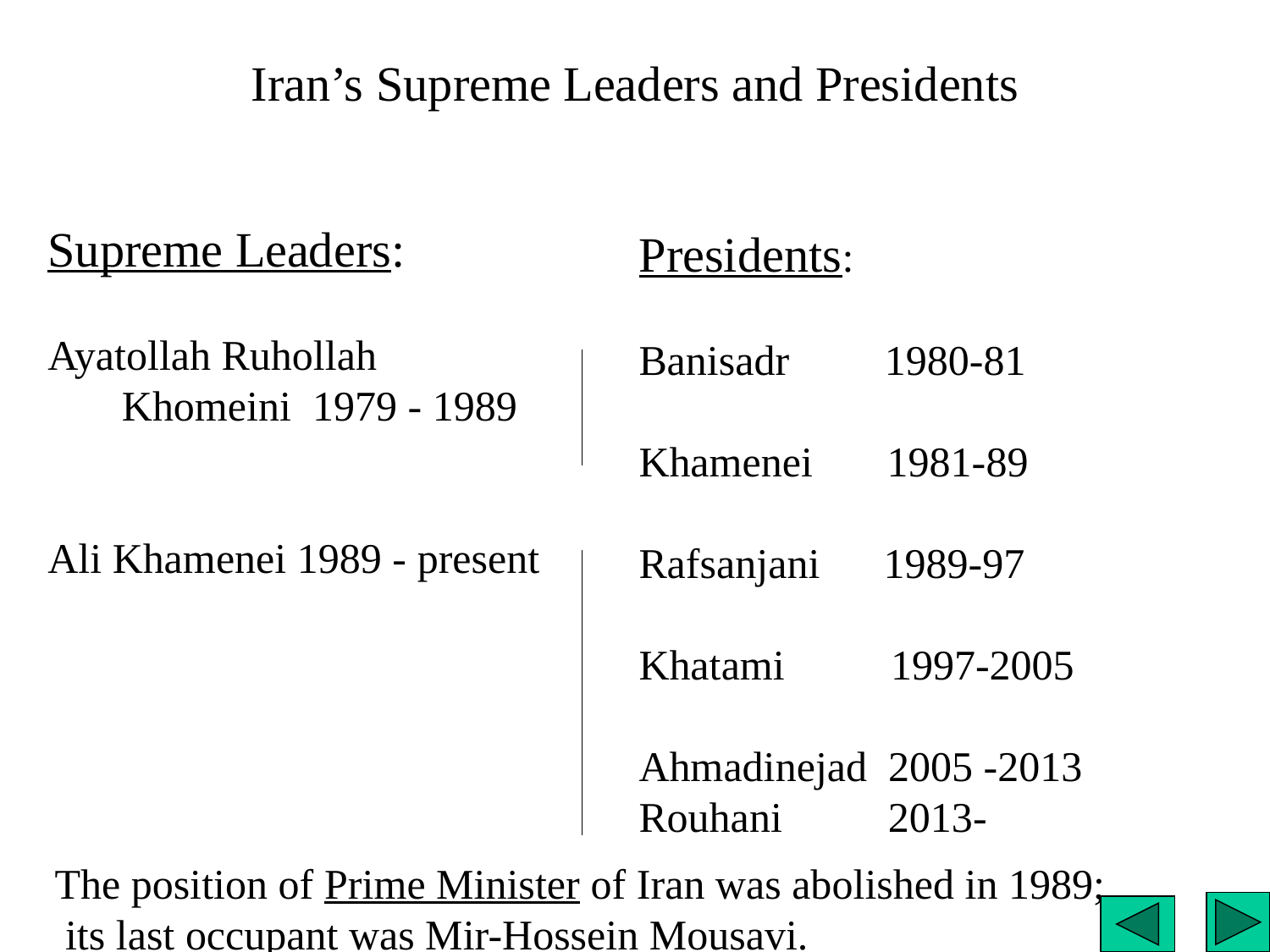

# Iran’s Supreme Leaders and Presidents
Supreme Leaders:

Ayatollah Ruhollah
       Khomeini  1979 - 1989

Ali Khamenei 1989 - present
Presidents:

Banisadr         1980-81

Khamenei       1981-89

Rafsanjani      1989-97

Khatami          1997-2005

Ahmadinejad  2005 -2013
Rouhani          2013-
The position of Prime Minister of Iran was abolished in 1989;
 its last occupant was Mir-Hossein Mousavi.